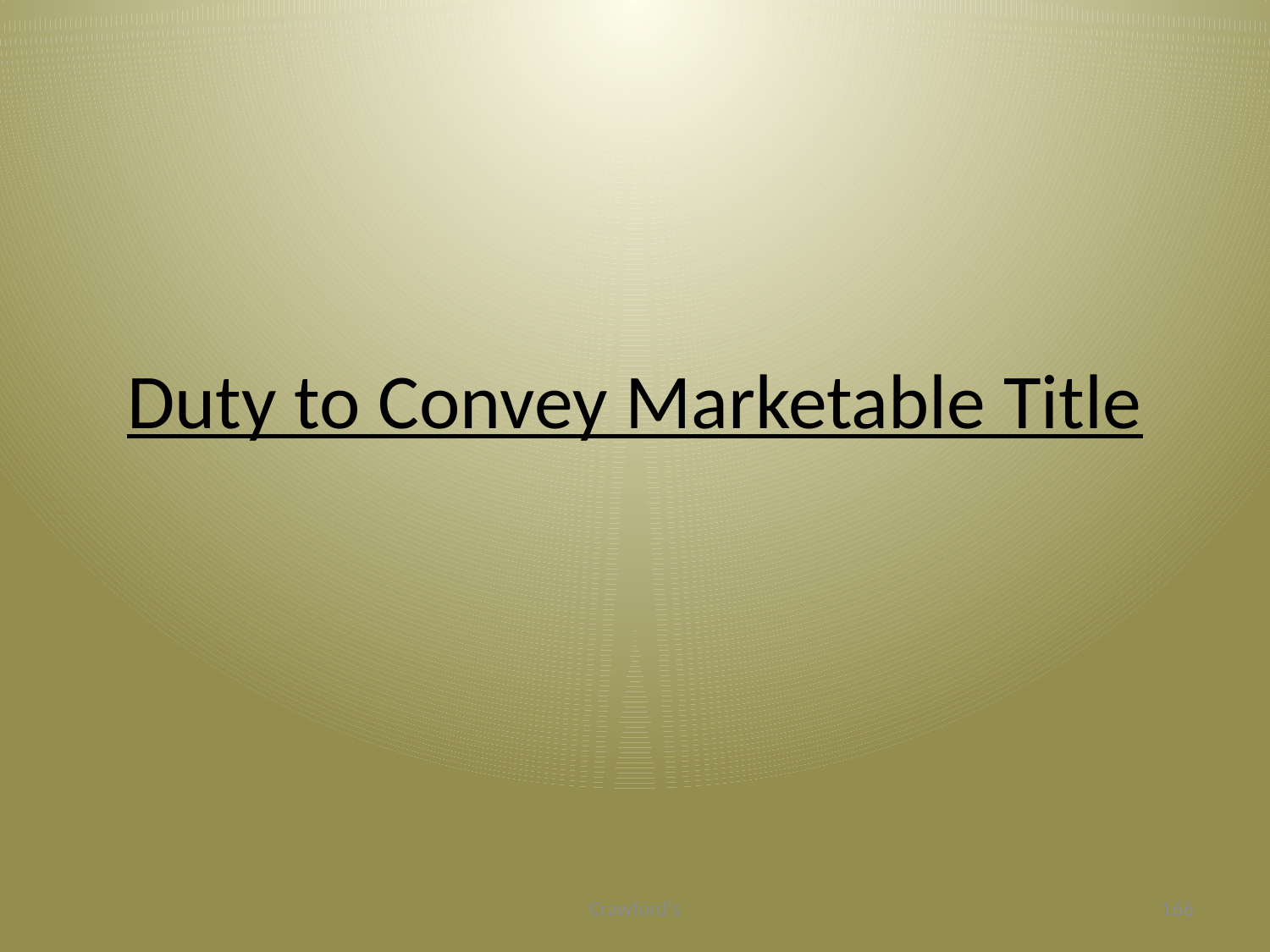

# Duty to Convey Marketable Title

Crawford's
166